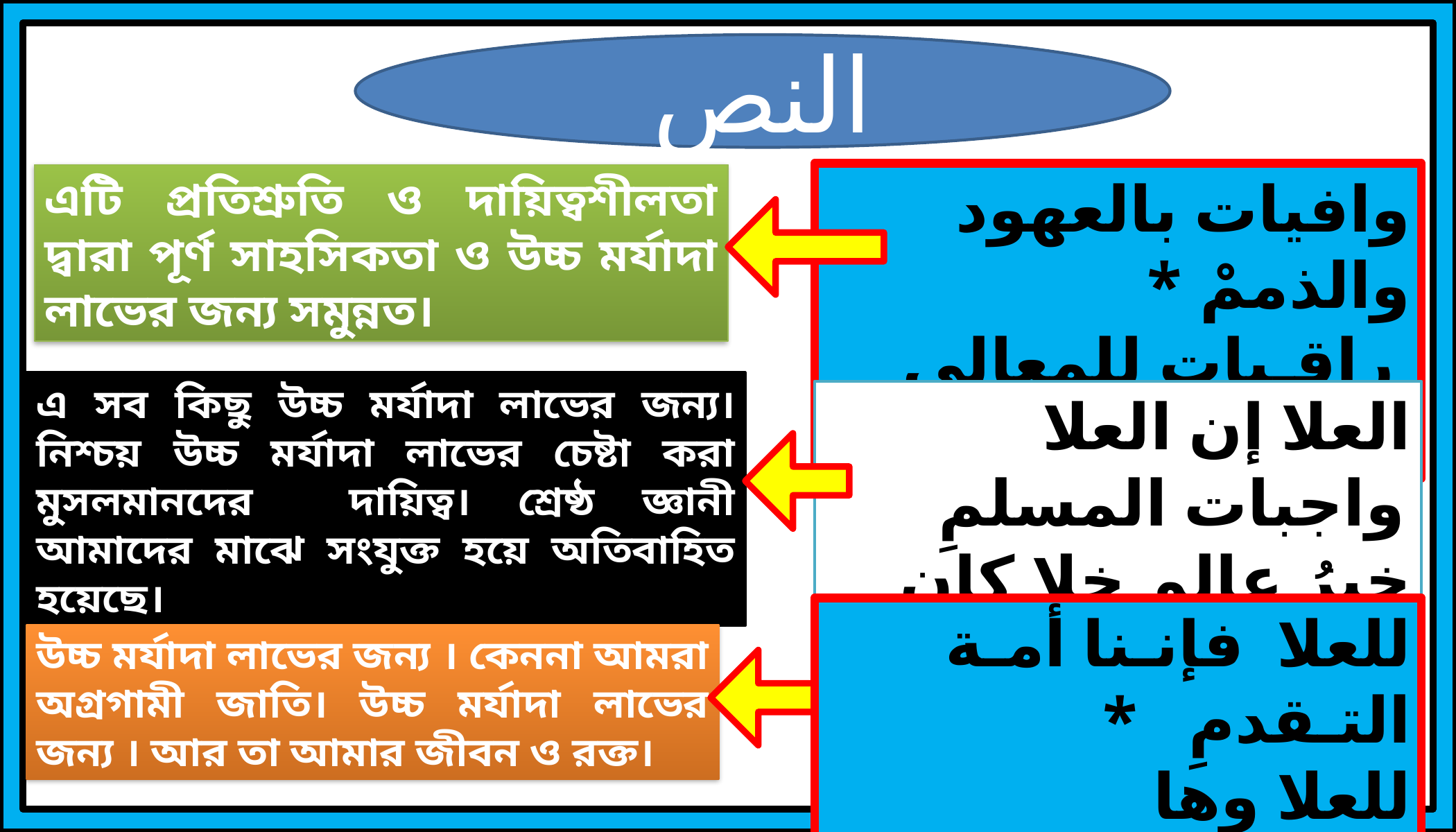

النص
وافيات بالعهود والذممْ *
 راقـيات للمعالي والهـممْ
এটি প্রতিশ্রুতি ও দায়িত্বশীলতা দ্বারা পূর্ণ সাহসিকতা ও উচ্চ মর্যাদা লাভের জন্য সমুন্নত।

এ সব কিছু উচ্চ মর্যাদা লাভের জন্য। নিশ্চয় উচ্চ মর্যাদা লাভের চেষ্টা করা মুসলমানদের  দায়িত্ব। শ্রেষ্ঠ জ্ঞানী আমাদের মাঝে সংযুক্ত হয়ে অতিবাহিত হয়েছে।
العلا إن العلا واجبات المسلمِ
خيرُ عالمٍ خلا كان فينا ينتمي

للعلا  فإنـنا أمـة التـقدمِ   *
للعلا وها أنا بحـياتي و دمي
উচ্চ মর্যাদা লাভের জন্য । কেননা আমরা অগ্রগামী জাতি। উচ্চ মর্যাদা লাভের জন্য । আর তা আমার জীবন ও রক্ত।